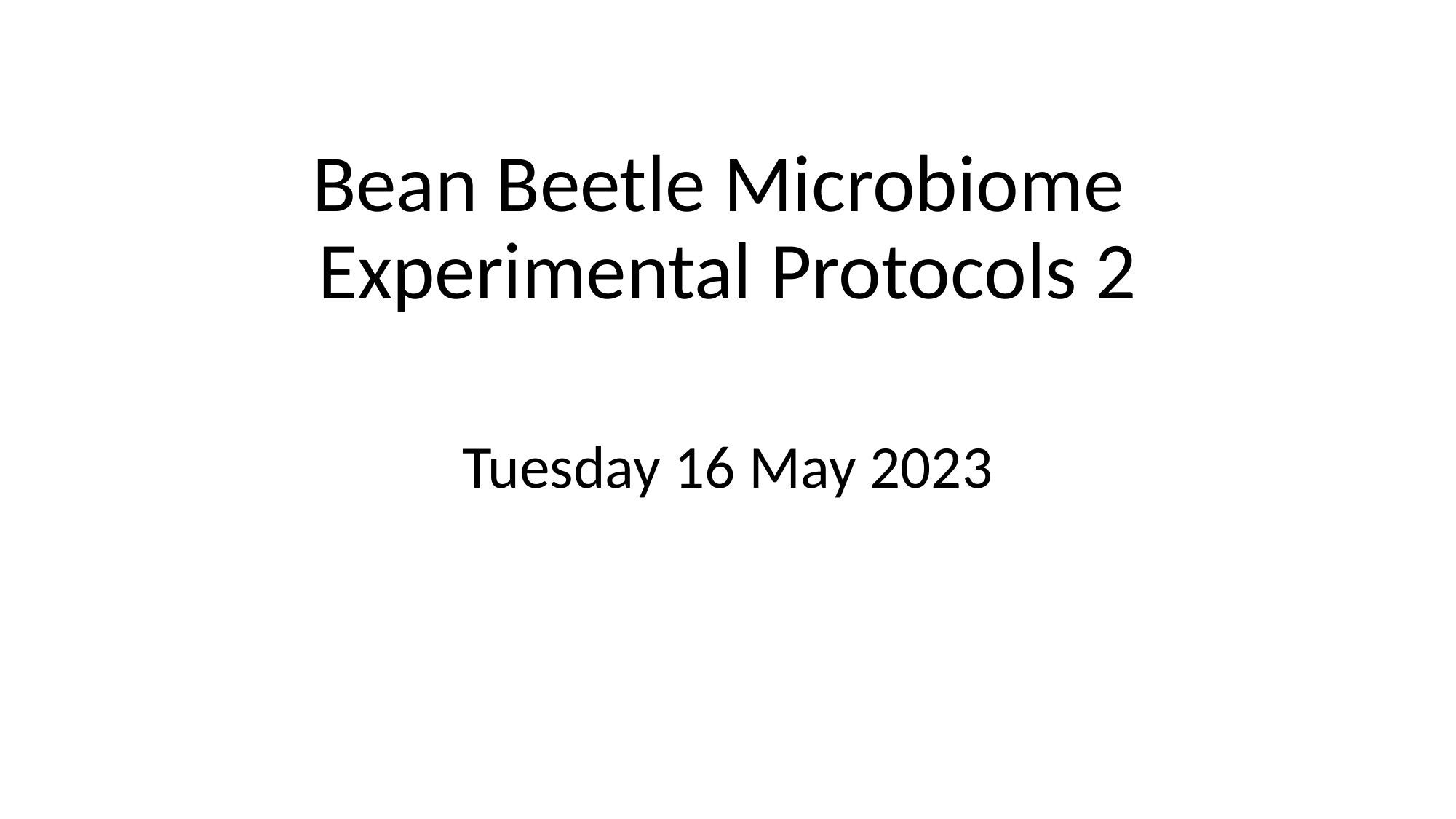

# Bean Beetle Microbiome Experimental Protocols 2
Tuesday 16 May 2023